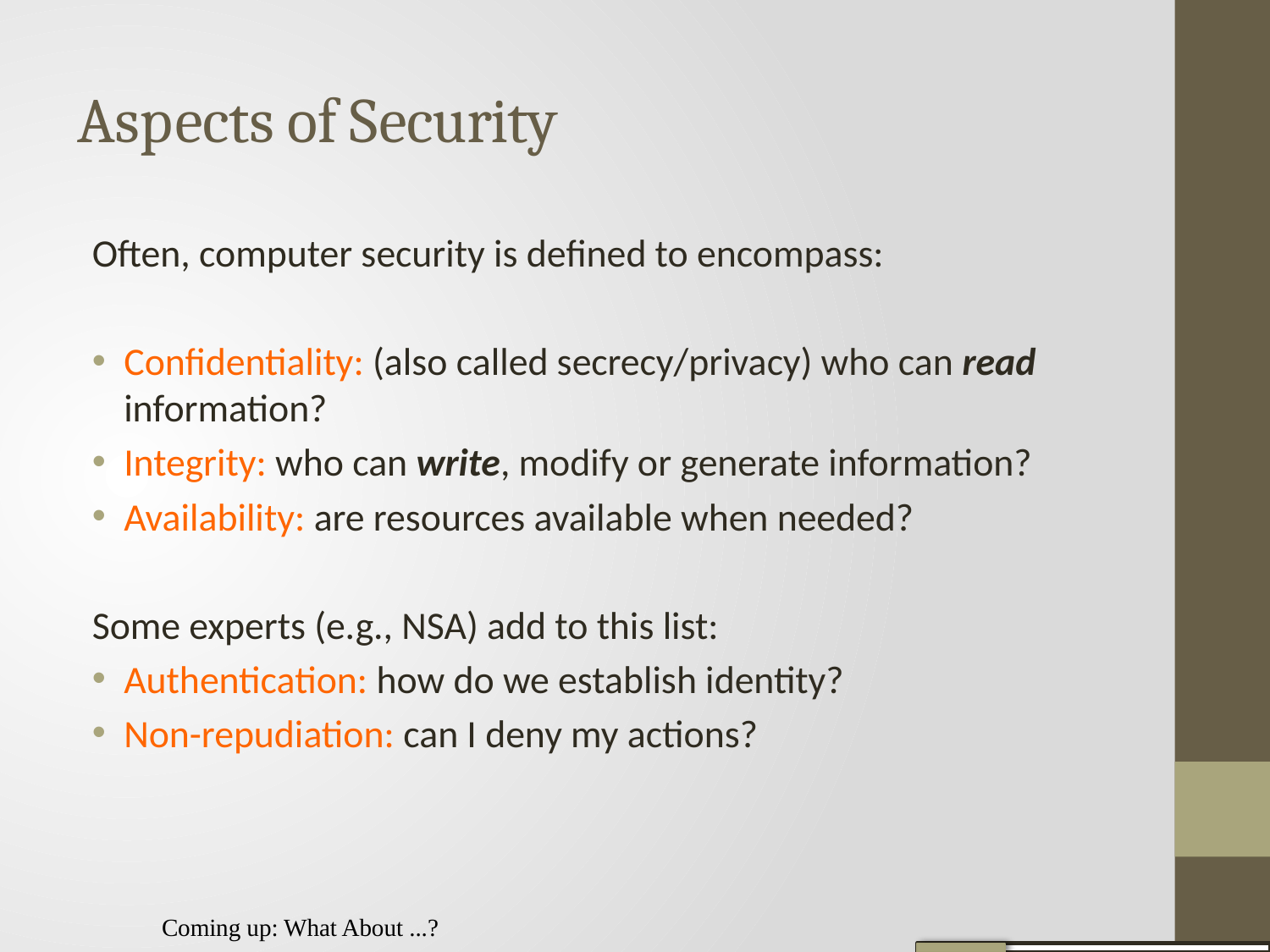

# Aspects of Security
Often, computer security is deﬁned to encompass:

Conﬁdentiality: (also called secrecy/privacy) who can read information?
Integrity: who can write, modify or generate information?
Availability: are resources available when needed?

Some experts (e.g., NSA) add to this list:
Authentication: how do we establish identity?
Non-repudiation: can I deny my actions?
Coming up: What About ...?